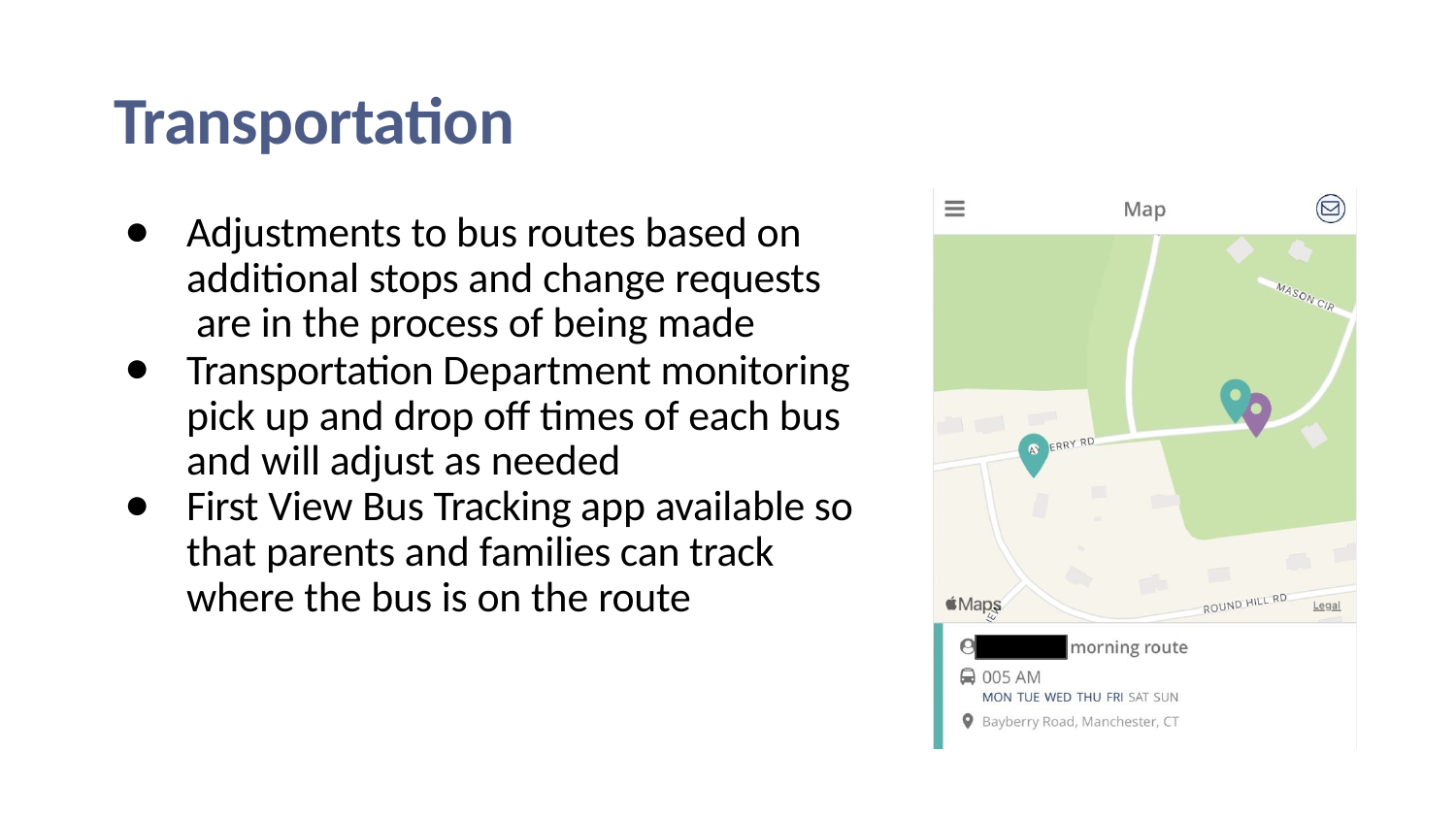

# Transportation

Adjustments to bus routes based on  additional stops and change requests  are in the process of being made
Transportation Department monitoring  pick up and drop off times of each bus  and will adjust as needed
First View Bus Tracking app available so  that parents and families can track  where the bus is on the route